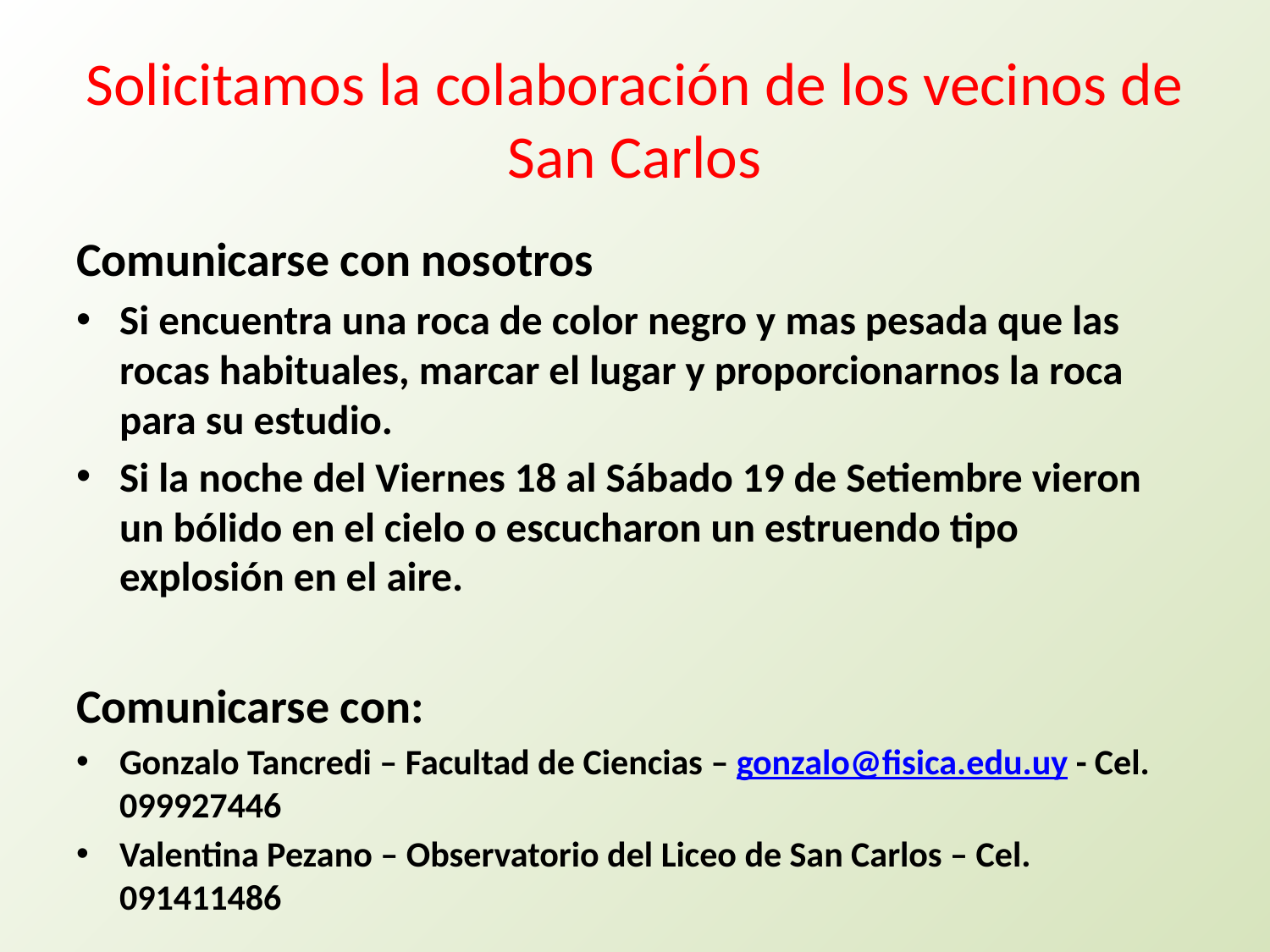

# Solicitamos la colaboración de los vecinos de San Carlos
Comunicarse con nosotros
Si encuentra una roca de color negro y mas pesada que las rocas habituales, marcar el lugar y proporcionarnos la roca para su estudio.
Si la noche del Viernes 18 al Sábado 19 de Setiembre vieron un bólido en el cielo o escucharon un estruendo tipo explosión en el aire.

Comunicarse con:
Gonzalo Tancredi – Facultad de Ciencias – gonzalo@fisica.edu.uy - Cel. 099927446
Valentina Pezano – Observatorio del Liceo de San Carlos – Cel. 091411486